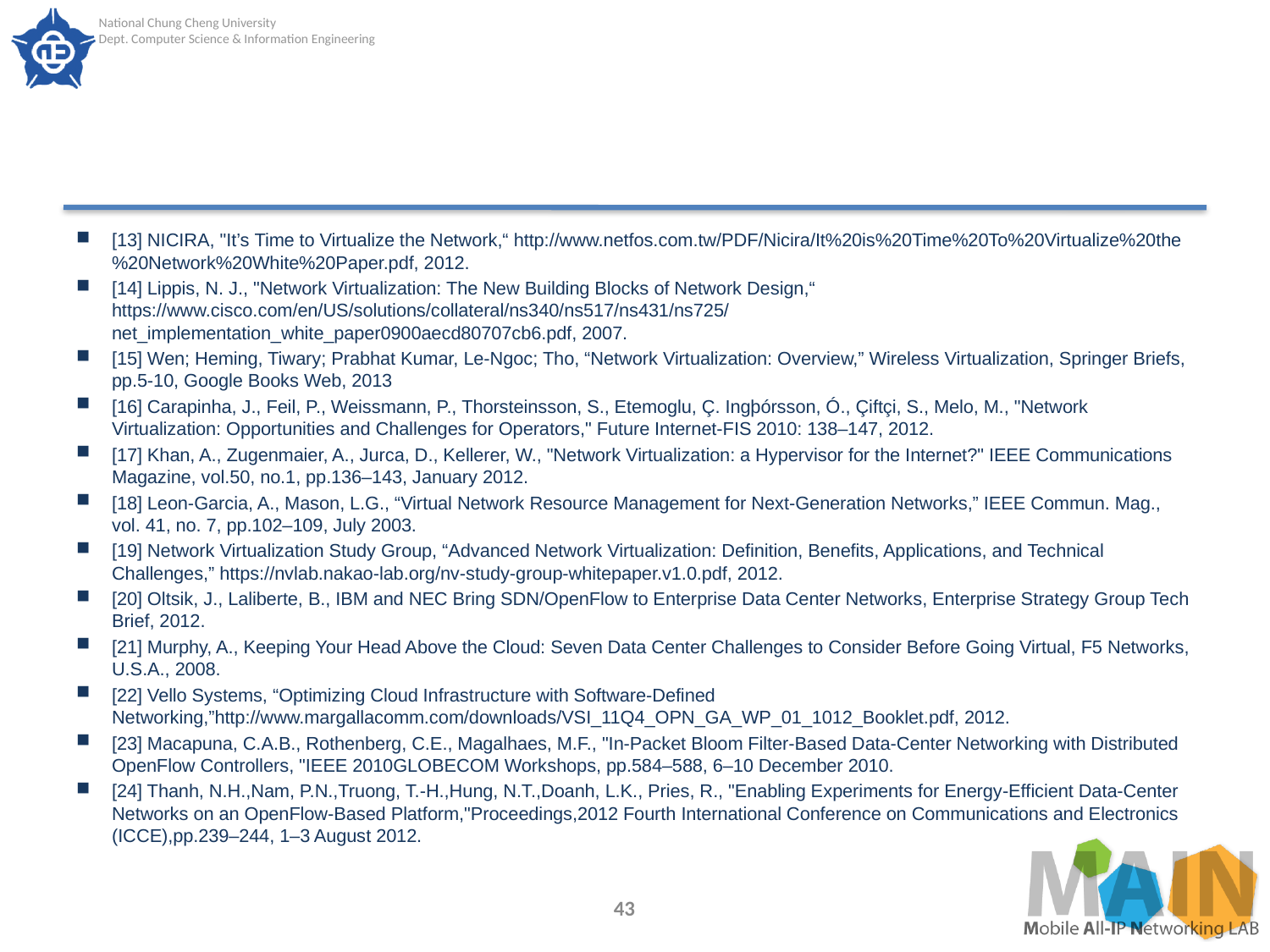

#
[13] NICIRA, "It’s Time to Virtualize the Network,“ http://www.netfos.com.tw/PDF/Nicira/It%20is%20Time%20To%20Virtualize%20the%20Network%20White%20Paper.pdf, 2012.
[14] Lippis, N. J., "Network Virtualization: The New Building Blocks of Network Design,“ https://www.cisco.com/en/US/solutions/collateral/ns340/ns517/ns431/ns725/net_implementation_white_paper0900aecd80707cb6.pdf, 2007.
[15] Wen; Heming, Tiwary; Prabhat Kumar, Le-Ngoc; Tho, “Network Virtualization: Overview,” Wireless Virtualization, Springer Briefs, pp.5-10, Google Books Web, 2013
[16] Carapinha, J., Feil, P., Weissmann, P., Thorsteinsson, S., Etemoglu, Ç. Ingþórsson, Ó., Çiftçi, S., Melo, M., "Network Virtualization: Opportunities and Challenges for Operators," Future Internet-FIS 2010: 138–147, 2012.
[17] Khan, A., Zugenmaier, A., Jurca, D., Kellerer, W., "Network Virtualization: a Hypervisor for the Internet?" IEEE Communications Magazine, vol.50, no.1, pp.136–143, January 2012.
[18] Leon-Garcia, A., Mason, L.G., “Virtual Network Resource Management for Next-Generation Networks,” IEEE Commun. Mag., vol. 41, no. 7, pp.102–109, July 2003.
[19] Network Virtualization Study Group, “Advanced Network Virtualization: Definition, Benefits, Applications, and Technical Challenges,” https://nvlab.nakao-lab.org/nv-study-group-whitepaper.v1.0.pdf, 2012.
[20] Oltsik, J., Laliberte, B., IBM and NEC Bring SDN/OpenFlow to Enterprise Data Center Networks, Enterprise Strategy Group Tech Brief, 2012.
[21] Murphy, A., Keeping Your Head Above the Cloud: Seven Data Center Challenges to Consider Before Going Virtual, F5 Networks, U.S.A., 2008.
[22] Vello Systems, “Optimizing Cloud Infrastructure with Software-Defined Networking,”http://www.margallacomm.com/downloads/VSI_11Q4_OPN_GA_WP_01_1012_Booklet.pdf, 2012.
[23] Macapuna, C.A.B., Rothenberg, C.E., Magalhaes, M.F., "In-Packet Bloom Filter-Based Data-Center Networking with Distributed OpenFlow Controllers, "IEEE 2010GLOBECOM Workshops, pp.584–588, 6–10 December 2010.
[24] Thanh, N.H.,Nam, P.N.,Truong, T.-H.,Hung, N.T.,Doanh, L.K., Pries, R., "Enabling Experiments for Energy-Efficient Data-Center Networks on an OpenFlow-Based Platform,"Proceedings,2012 Fourth International Conference on Communications and Electronics (ICCE),pp.239–244, 1–3 August 2012.
43